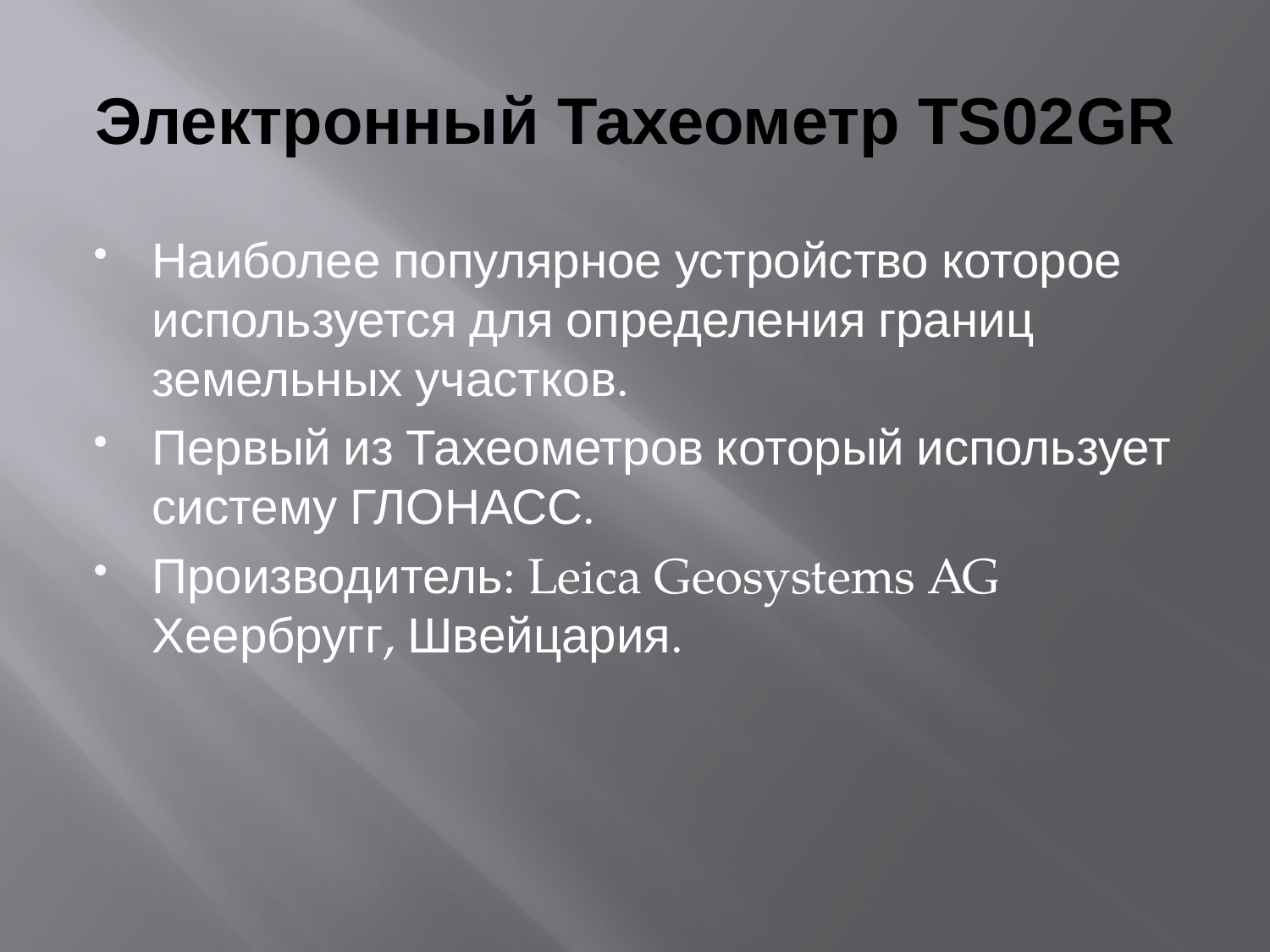

# Электронный Тахеометр TS02GR
Наиболее популярное устройство которое используется для определения границ земельных участков.
Первый из Тахеометров который использует систему ГЛОНАСС.
Производитель: Leica Geosystems AG Хеербругг, Швейцария.